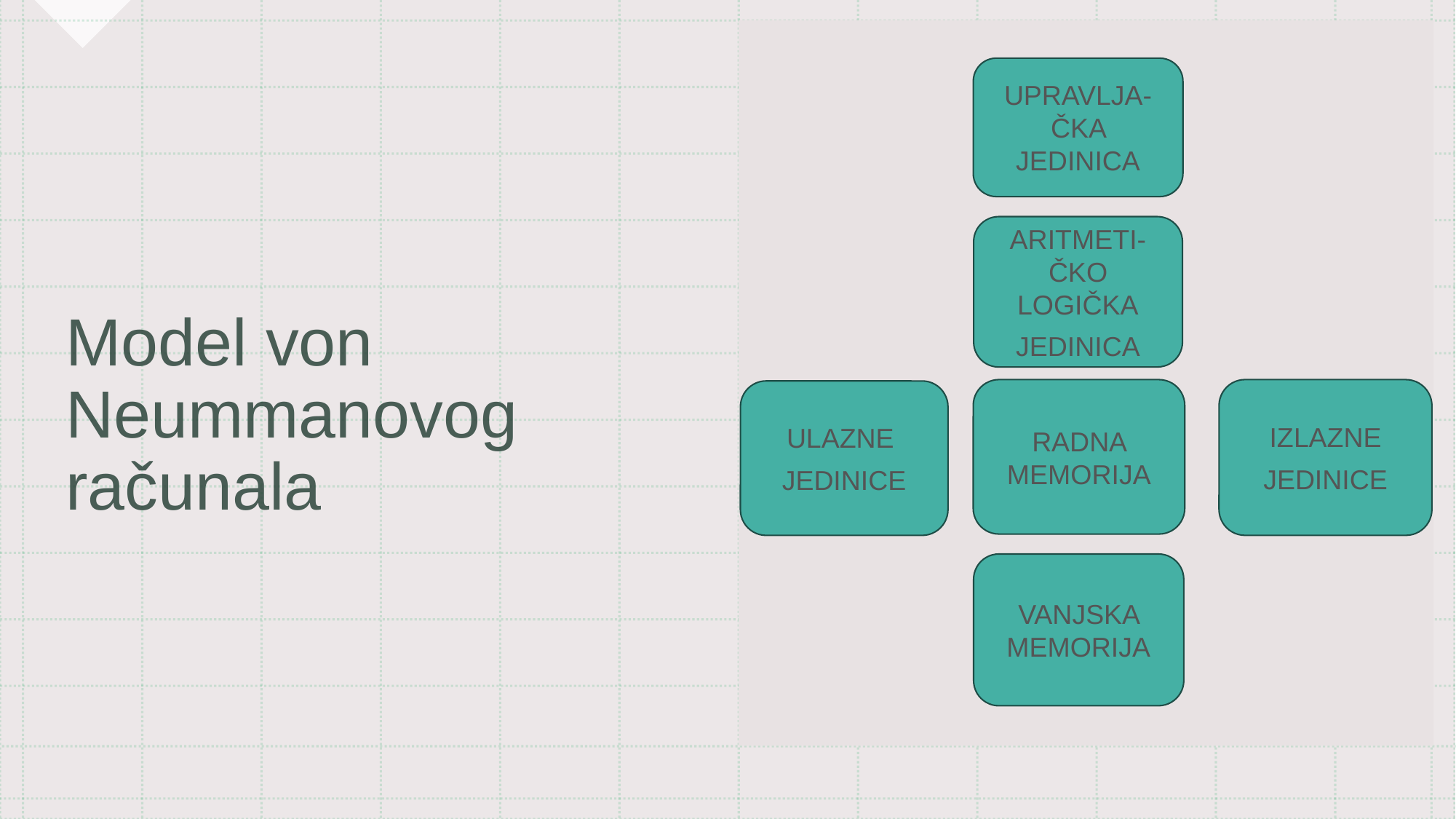

UPRAVLJA-ČKA JEDINICA

# Model von Neummanovog računala
ARITMETI-ČKO LOGIČKA
JEDINICA
RADNA MEMORIJA
IZLAZNE
JEDINICE
ULAZNE
JEDINICE
VANJSKA MEMORIJA